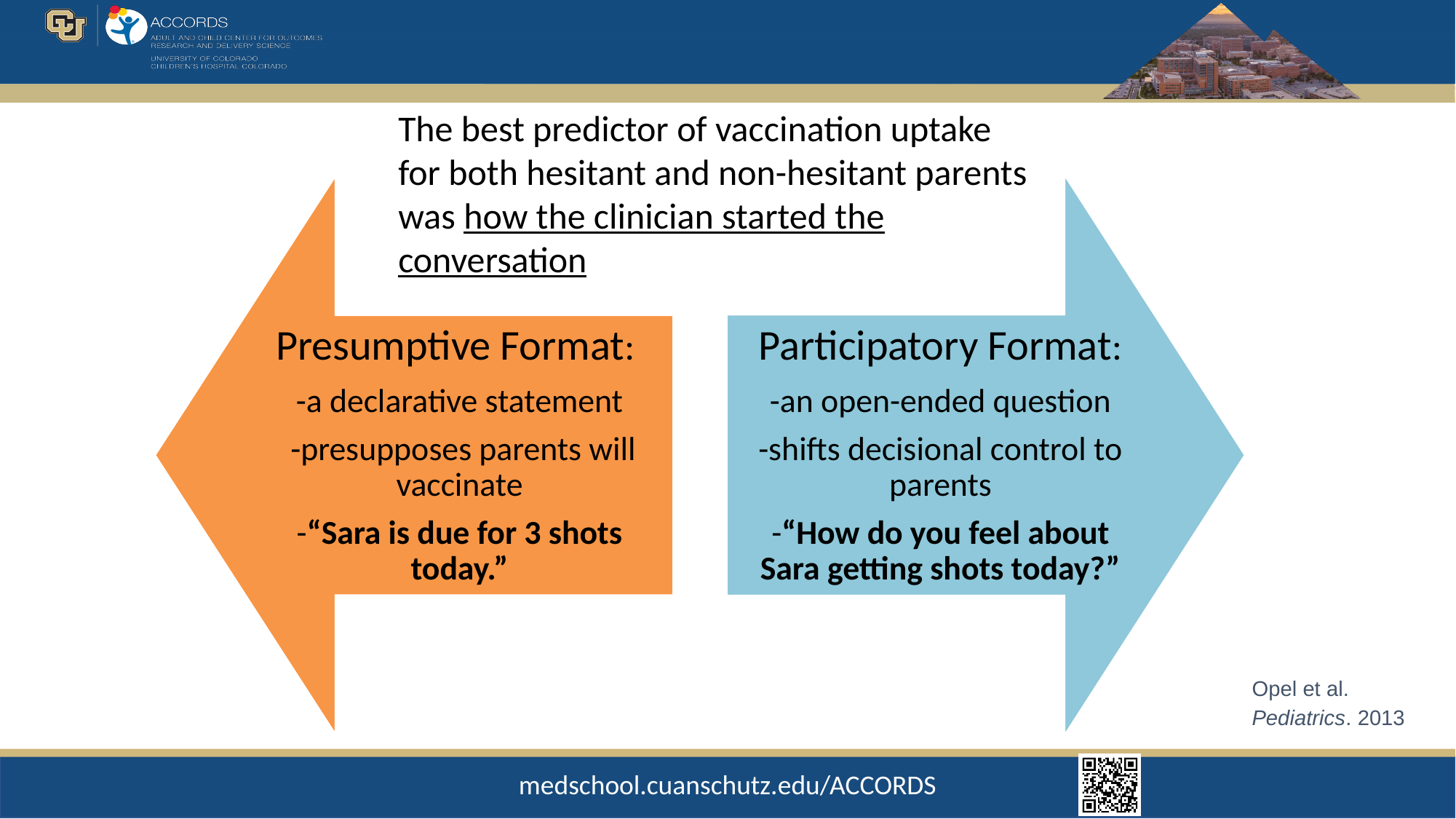

The best predictor of vaccination uptake for both hesitant and non-hesitant parents was how the clinician started the conversation
Presumptive Format:
-a declarative statement
 -presupposes parents will vaccinate
-“Sara is due for 3 shots today.”
Participatory Format:
-an open-ended question
-shifts decisional control to parents
-“How do you feel about Sara getting shots today?”
Opel et al. Pediatrics. 2013